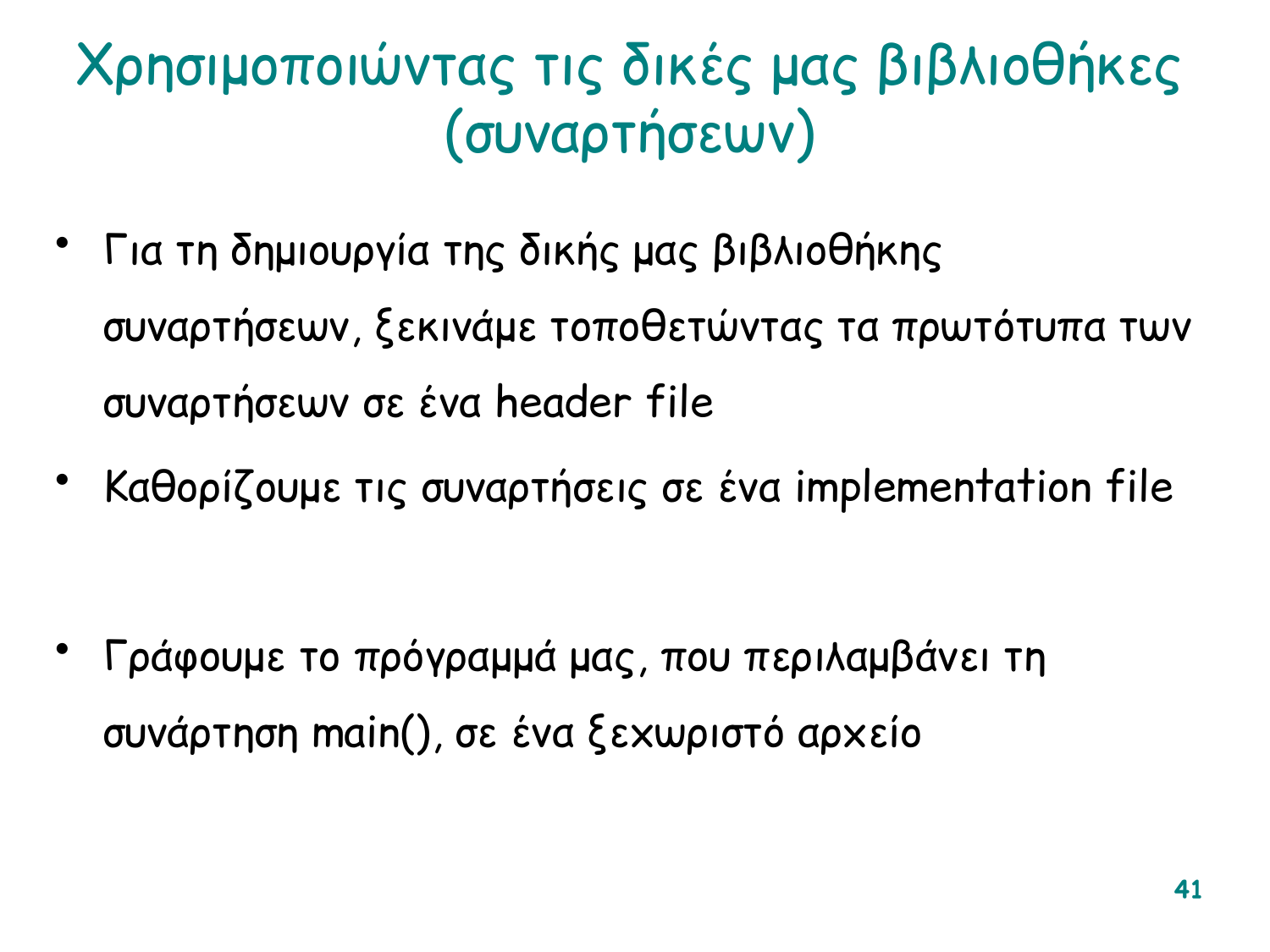

# Χρησιμοποιώντας τις δικές μας βιβλιοθήκες (συναρτήσεων)
Για τη δημιουργία της δικής μας βιβλιοθήκης συναρτήσεων, ξεκινάμε τοποθετώντας τα πρωτότυπα των συναρτήσεων σε ένα header file
Καθορίζουμε τις συναρτήσεις σε ένα implementation file

Γράφουμε το πρόγραμμά μας, που περιλαμβάνει τη συνάρτηση main(), σε ένα ξεχωριστό αρχείο
41